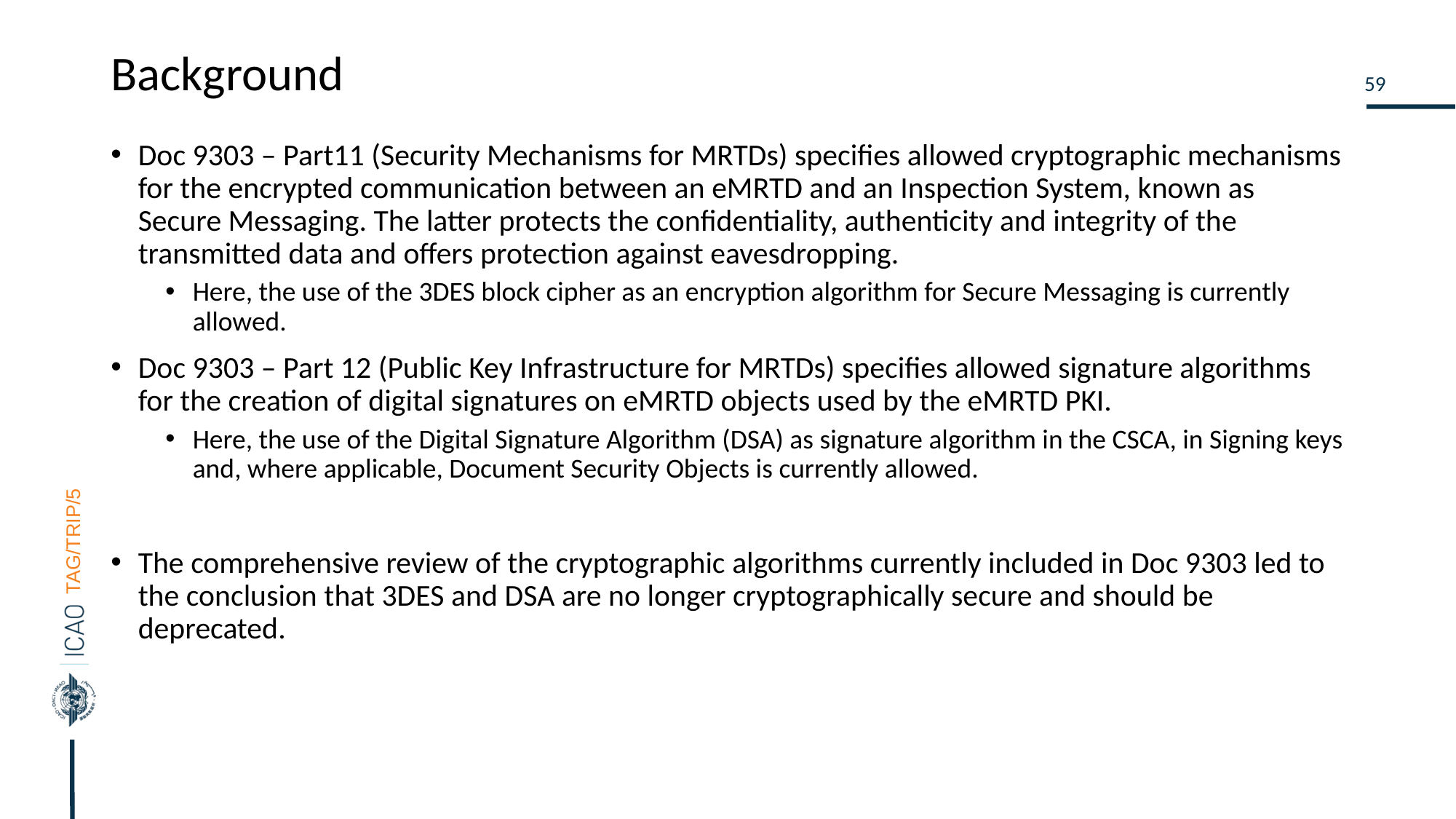

# Background
Doc 9303 – Part11 (Security Mechanisms for MRTDs) specifies allowed cryptographic mechanisms for the encrypted communication between an eMRTD and an Inspection System, known as Secure Messaging. The latter protects the confidentiality, authenticity and integrity of the transmitted data and offers protection against eavesdropping.
Here, the use of the 3DES block cipher as an encryption algorithm for Secure Messaging is currently allowed.
Doc 9303 – Part 12 (Public Key Infrastructure for MRTDs) specifies allowed signature algorithms for the creation of digital signatures on eMRTD objects used by the eMRTD PKI.
Here, the use of the Digital Signature Algorithm (DSA) as signature algorithm in the CSCA, in Signing keys and, where applicable, Document Security Objects is currently allowed.

The comprehensive review of the cryptographic algorithms currently included in Doc 9303 led to the conclusion that 3DES and DSA are no longer cryptographically secure and should be deprecated.